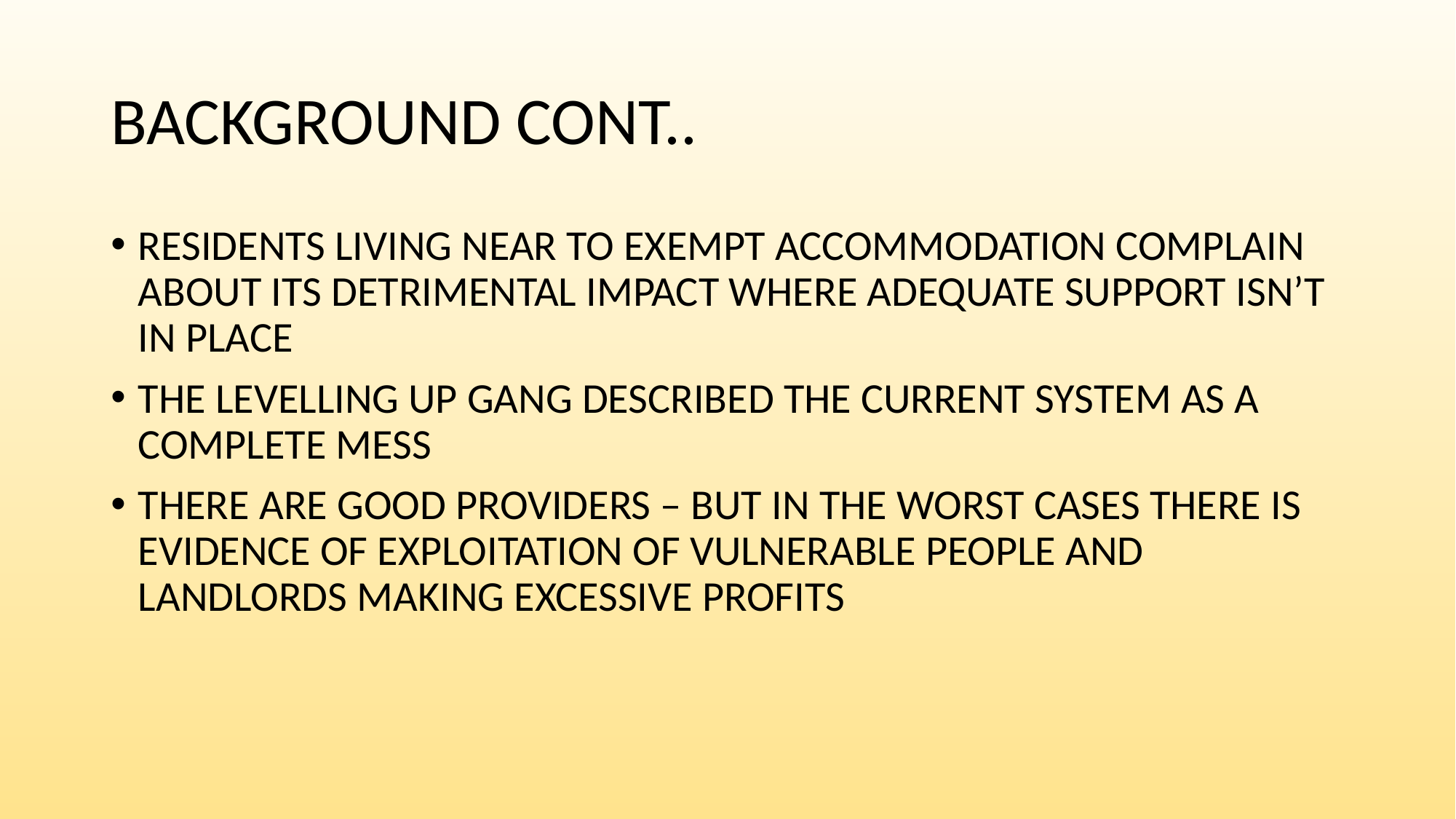

# BACKGROUND CONT..
RESIDENTS LIVING NEAR TO EXEMPT ACCOMMODATION COMPLAIN ABOUT ITS DETRIMENTAL IMPACT WHERE ADEQUATE SUPPORT ISN’T IN PLACE
THE LEVELLING UP GANG DESCRIBED THE CURRENT SYSTEM AS A COMPLETE MESS
THERE ARE GOOD PROVIDERS – BUT IN THE WORST CASES THERE IS EVIDENCE OF EXPLOITATION OF VULNERABLE PEOPLE AND LANDLORDS MAKING EXCESSIVE PROFITS